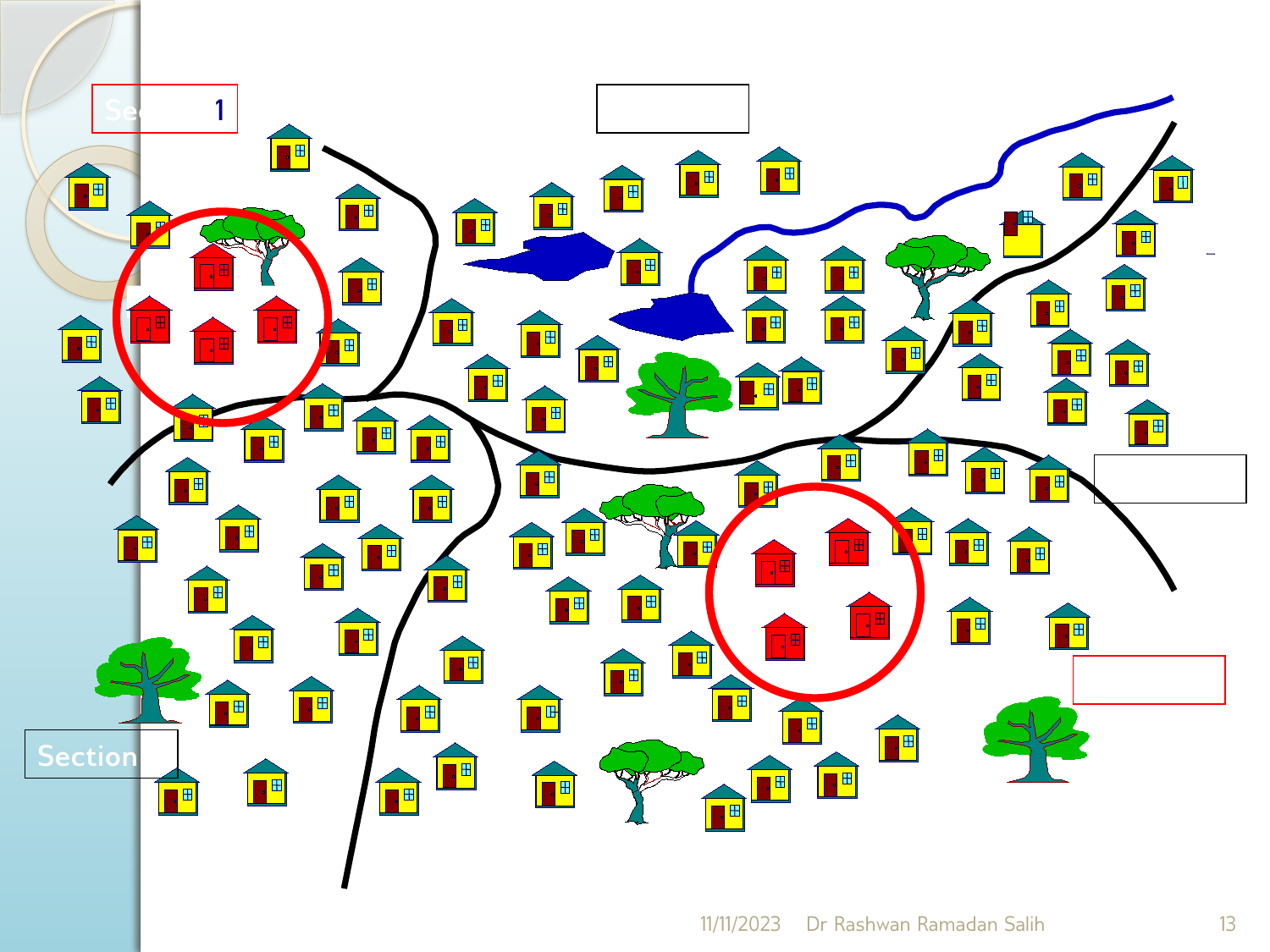

Section 1
Section 2

Section 3

Section 5

Section 4

11/11/2023
Dr Rashwan Ramadan Salih
13